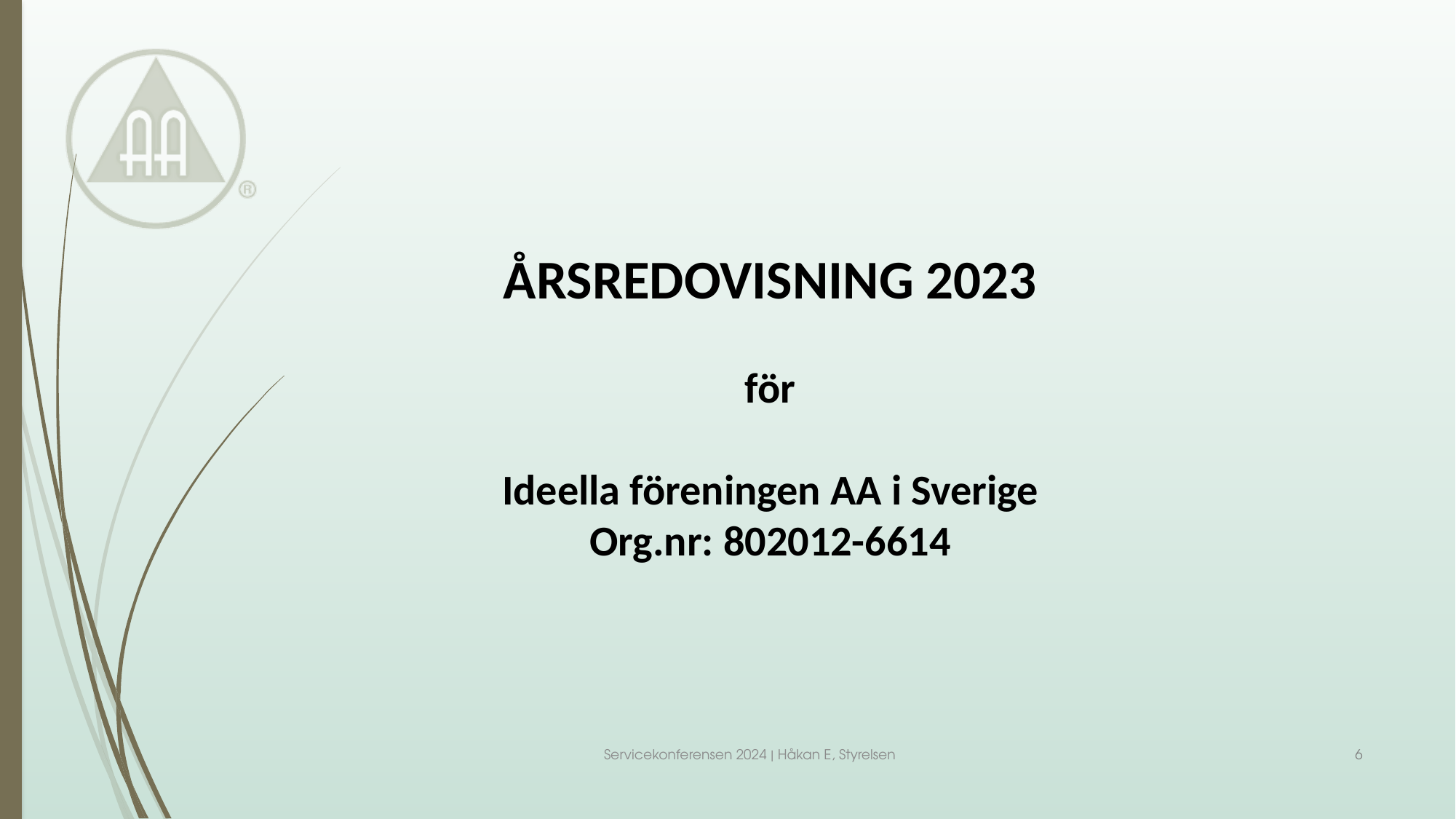

ÅRSREDOVISNING 2023

för

Ideella föreningen AA i Sverige
Org.nr: 802012-6614
Servicekonferensen 2024 | Håkan E, Styrelsen
6